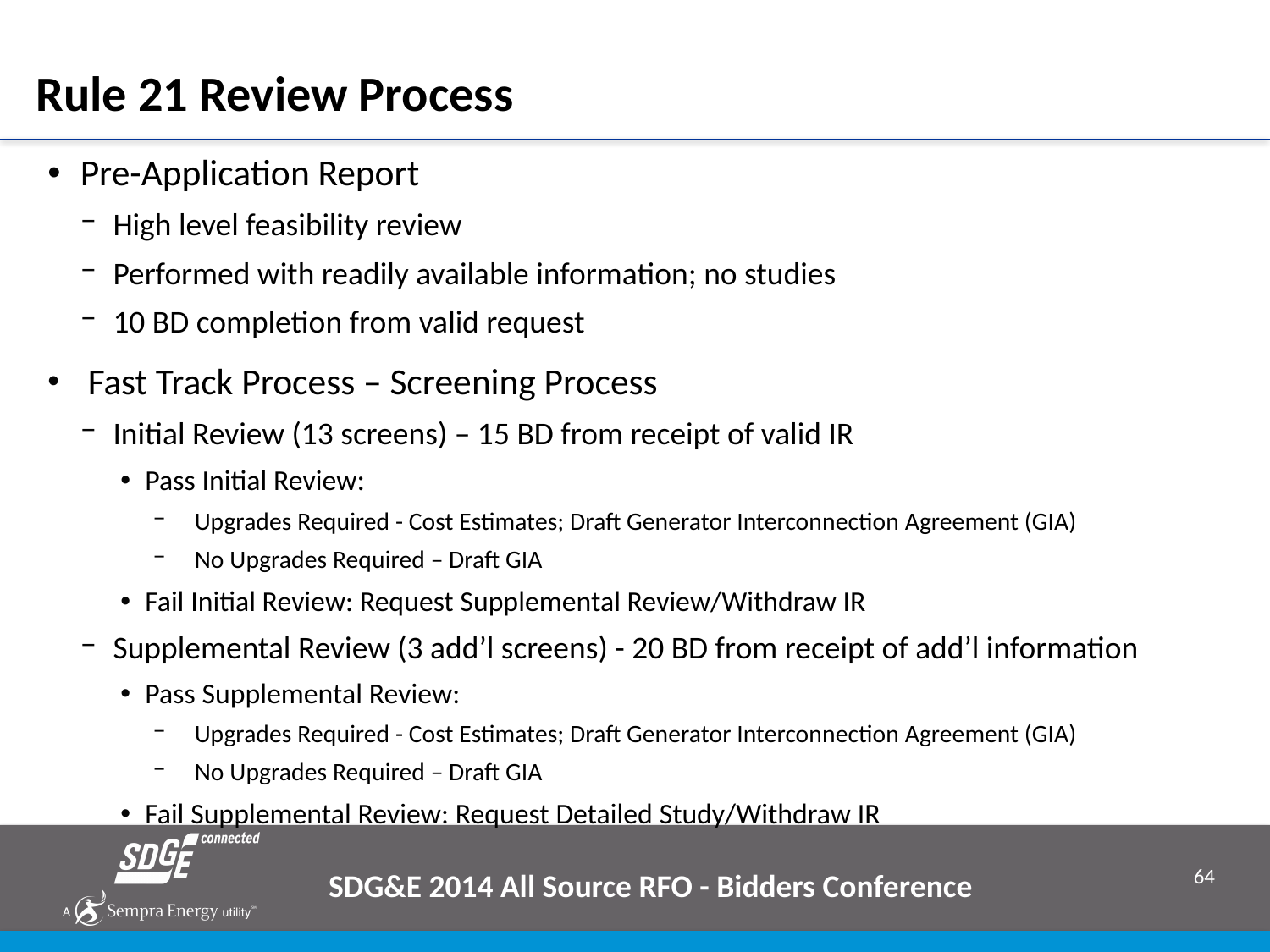

# Rule 21 Review Process
Pre-Application Report
High level feasibility review
Performed with readily available information; no studies
10 BD completion from valid request
 Fast Track Process – Screening Process
Initial Review (13 screens) – 15 BD from receipt of valid IR
Pass Initial Review:
Upgrades Required - Cost Estimates; Draft Generator Interconnection Agreement (GIA)
No Upgrades Required – Draft GIA
Fail Initial Review: Request Supplemental Review/Withdraw IR
Supplemental Review (3 add’l screens) - 20 BD from receipt of add’l information
Pass Supplemental Review:
Upgrades Required - Cost Estimates; Draft Generator Interconnection Agreement (GIA)
No Upgrades Required – Draft GIA
Fail Supplemental Review: Request Detailed Study/Withdraw IR

SDG&E 2014 All Source RFO - Bidders Conference